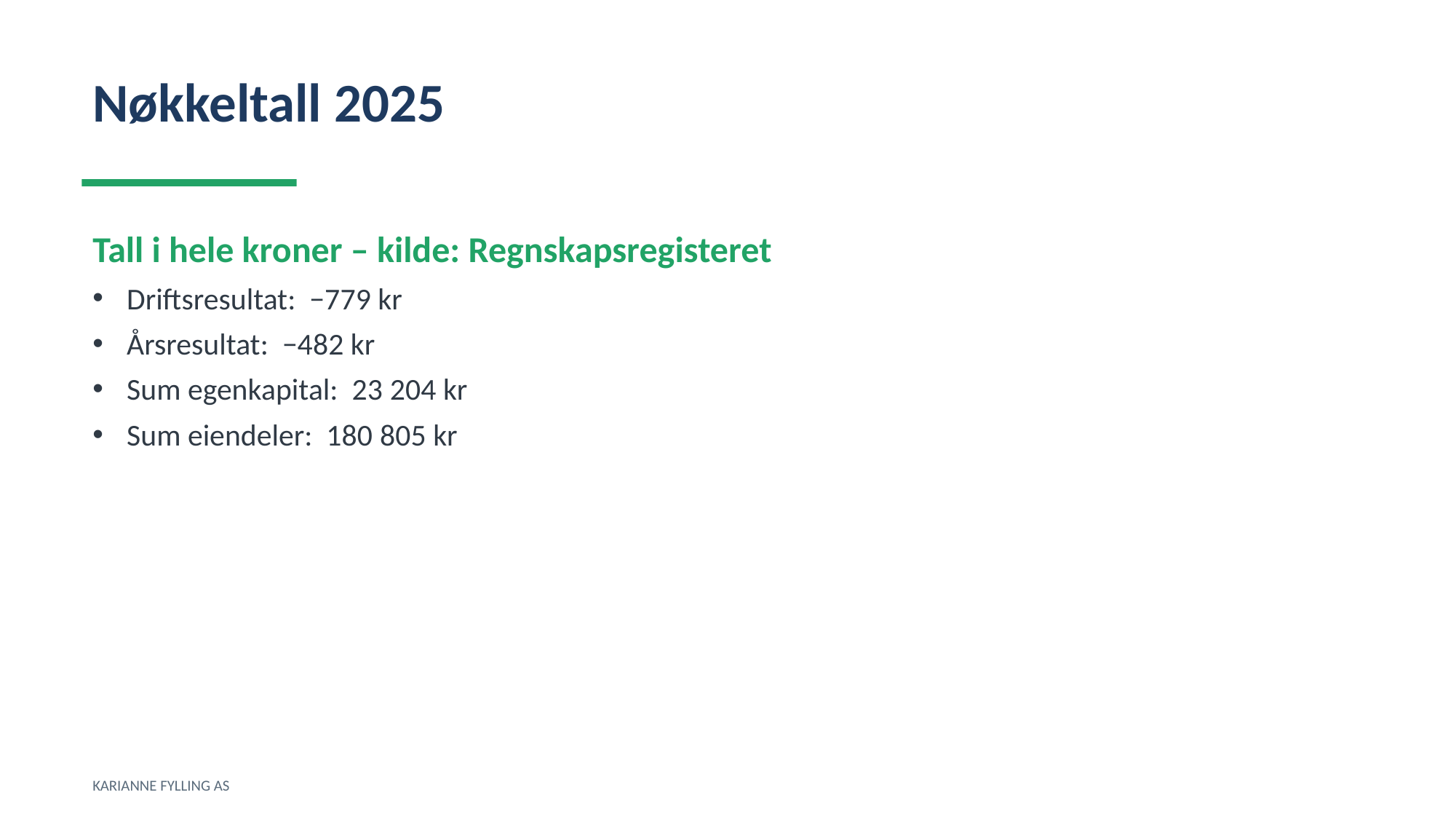

Nøkkeltall 2025

Tall i hele kroner – kilde: Regnskapsregisteret
Driftsresultat:  −779 kr
Årsresultat:  −482 kr
Sum egenkapital:  23 204 kr
Sum eiendeler:  180 805 kr
KARIANNE FYLLING AS